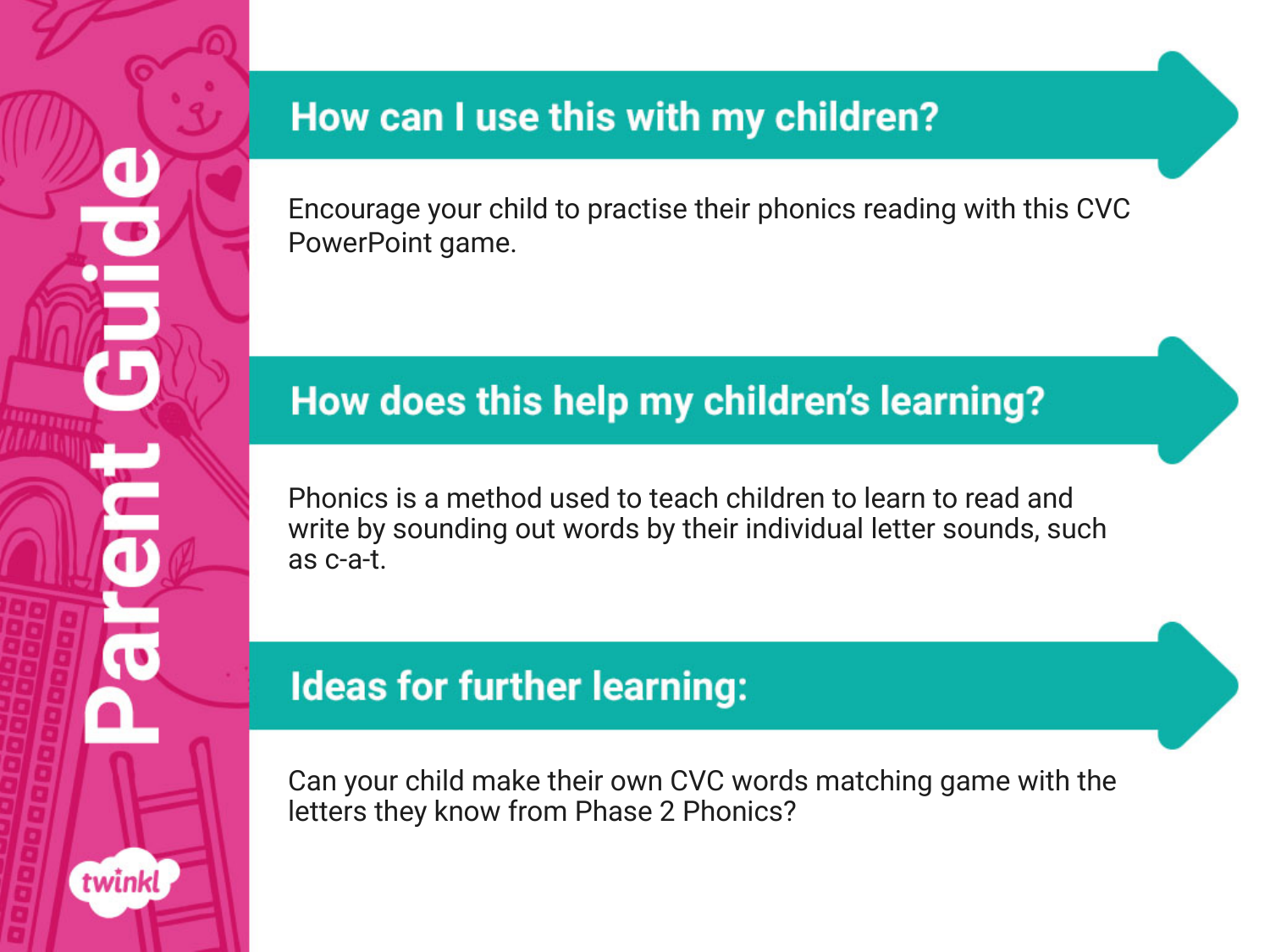

Encourage your child to practise their phonics reading with this CVC PowerPoint game.

Phonics is a method used to teach children to learn to read and write by sounding out words by their individual letter sounds, such as c-a-t.
Can your child make their own CVC words matching game with the letters they know from Phase 2 Phonics?